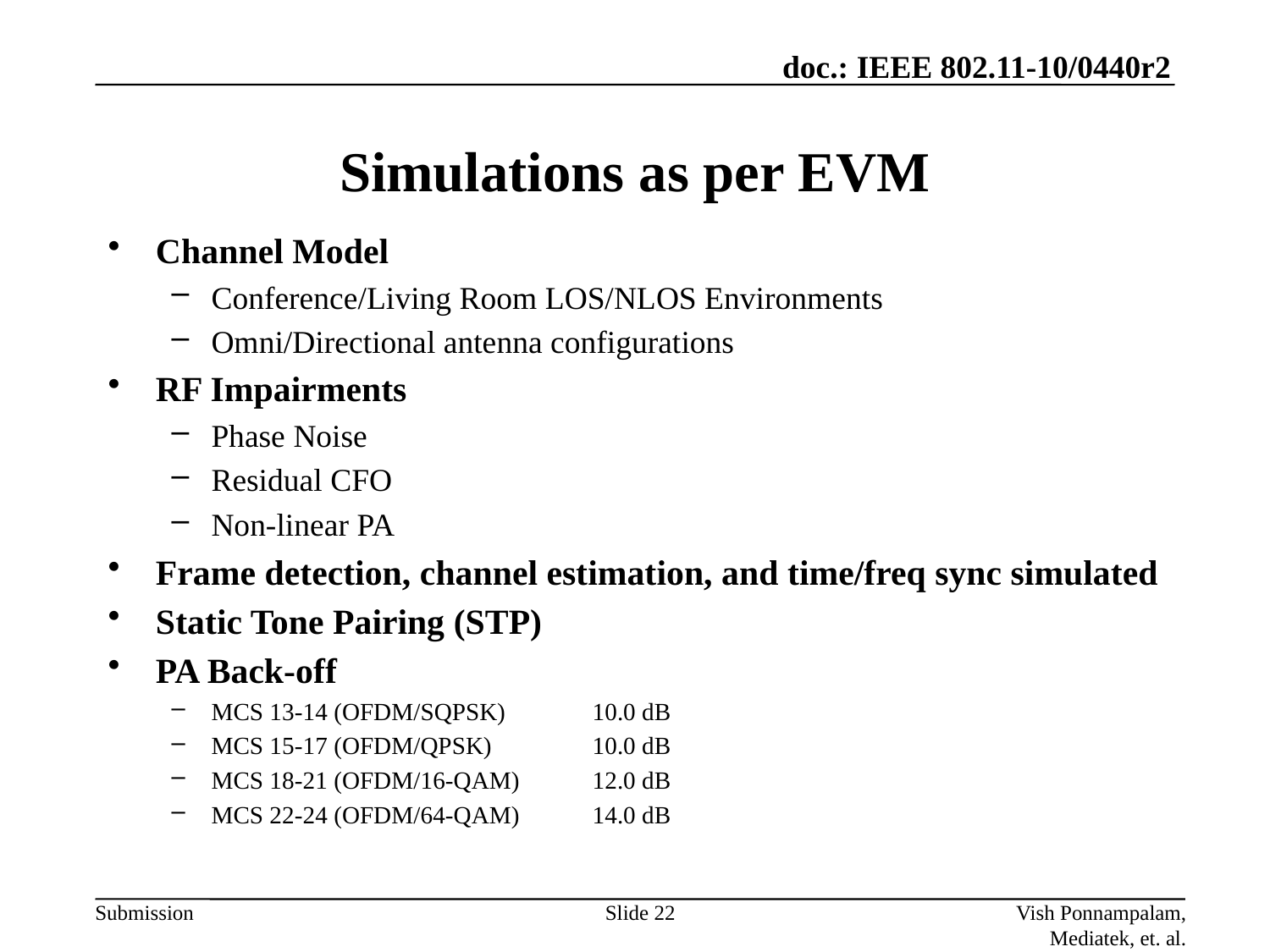

# Simulations as per EVM
Channel Model
Conference/Living Room LOS/NLOS Environments
Omni/Directional antenna configurations
RF Impairments
Phase Noise
Residual CFO
Non-linear PA
Frame detection, channel estimation, and time/freq sync simulated
Static Tone Pairing (STP)
PA Back-off
MCS 13-14 (OFDM/SQPSK)	10.0 dB
MCS 15-17 (OFDM/QPSK)	10.0 dB
MCS 18-21 (OFDM/16-QAM)	12.0 dB
MCS 22-24 (OFDM/64-QAM)	14.0 dB

Slide 22
Vish Ponnampalam, Mediatek, et. al.